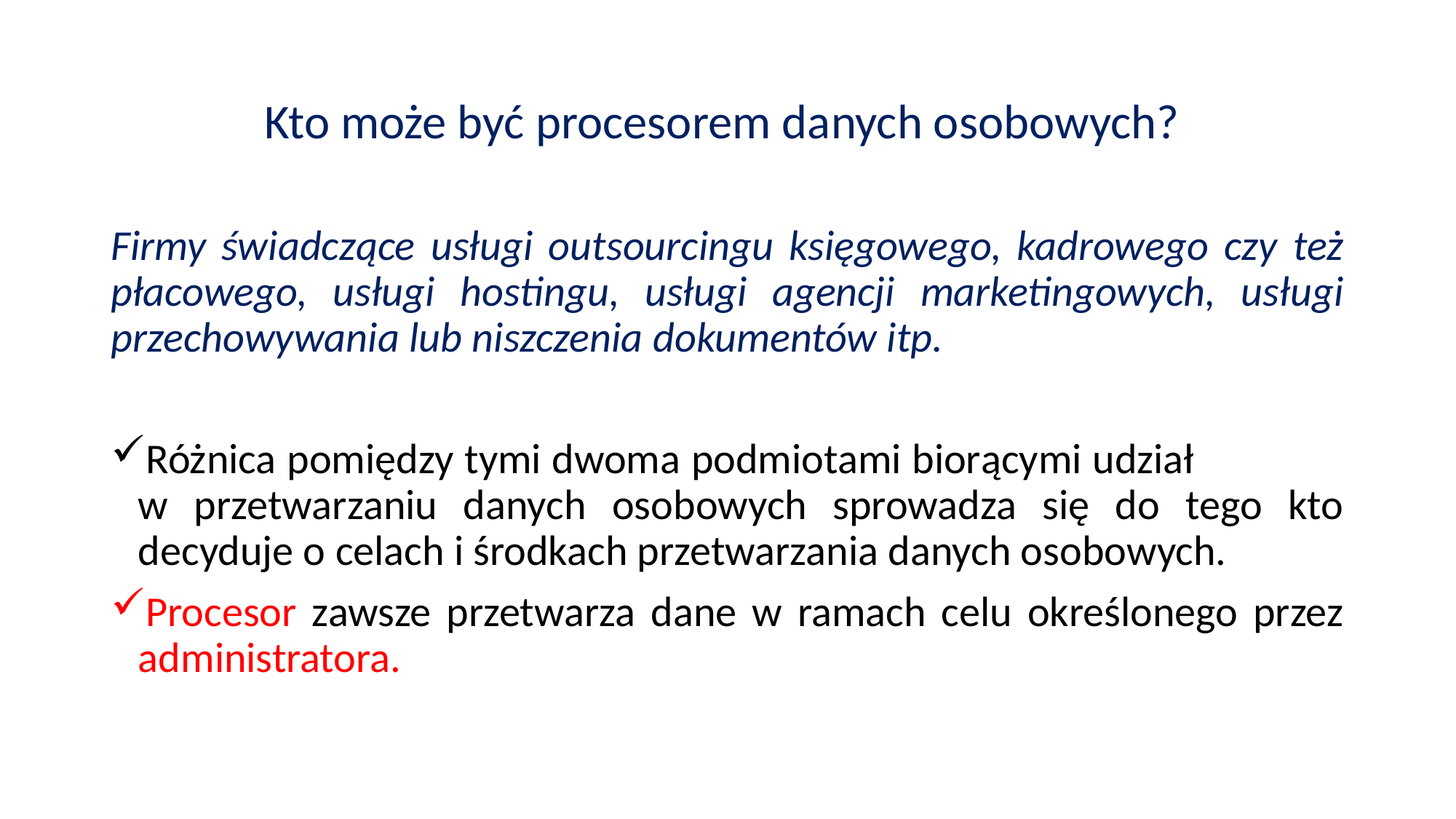

# Kto może być procesorem danych osobowych?
Firmy świadczące usługi outsourcingu księgowego, kadrowego czy też płacowego, usługi hostingu, usługi agencji marketingowych, usługi przechowywania lub niszczenia dokumentów itp.

Różnica pomiędzy tymi dwoma podmiotami biorącymi udział               w przetwarzaniu danych osobowych sprowadza się do tego kto decyduje o celach i środkach przetwarzania danych osobowych.
Procesor zawsze przetwarza dane w ramach celu określonego przez administratora.